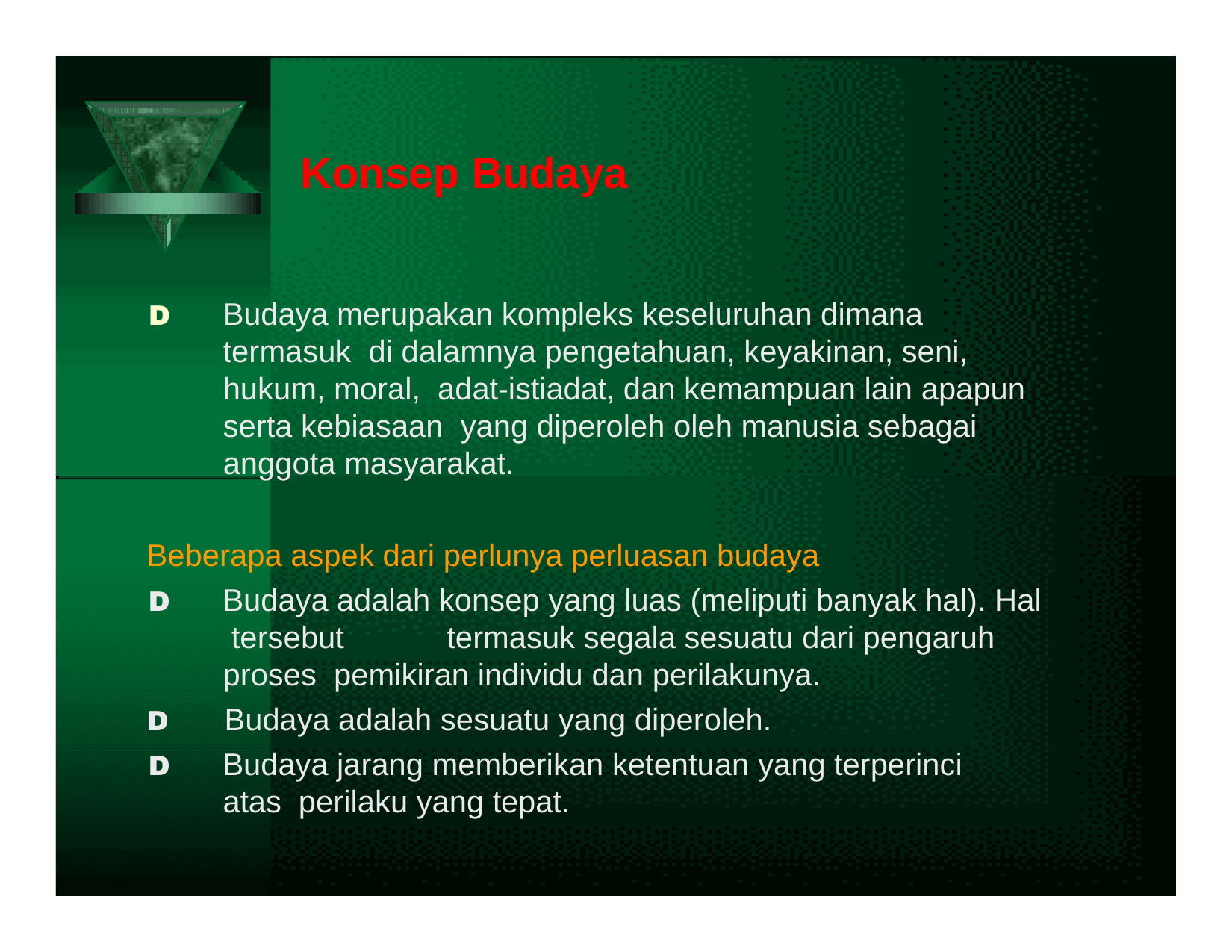

# Konsep Budaya

D	Budaya merupakan kompleks keseluruhan dimana termasuk  di dalamnya pengetahuan, keyakinan, seni, hukum, moral,  adat-istiadat, dan kemampuan lain apapun serta kebiasaan  yang diperoleh oleh manusia sebagai anggota masyarakat.

Beberapa aspek dari perlunya perluasan budaya
D	Budaya adalah konsep yang luas (meliputi banyak hal). Hal  tersebut	termasuk segala sesuatu dari pengaruh proses  pemikiran individu dan perilakunya.
D	Budaya adalah sesuatu yang diperoleh.
D	Budaya jarang memberikan ketentuan yang terperinci atas  perilaku yang tepat.